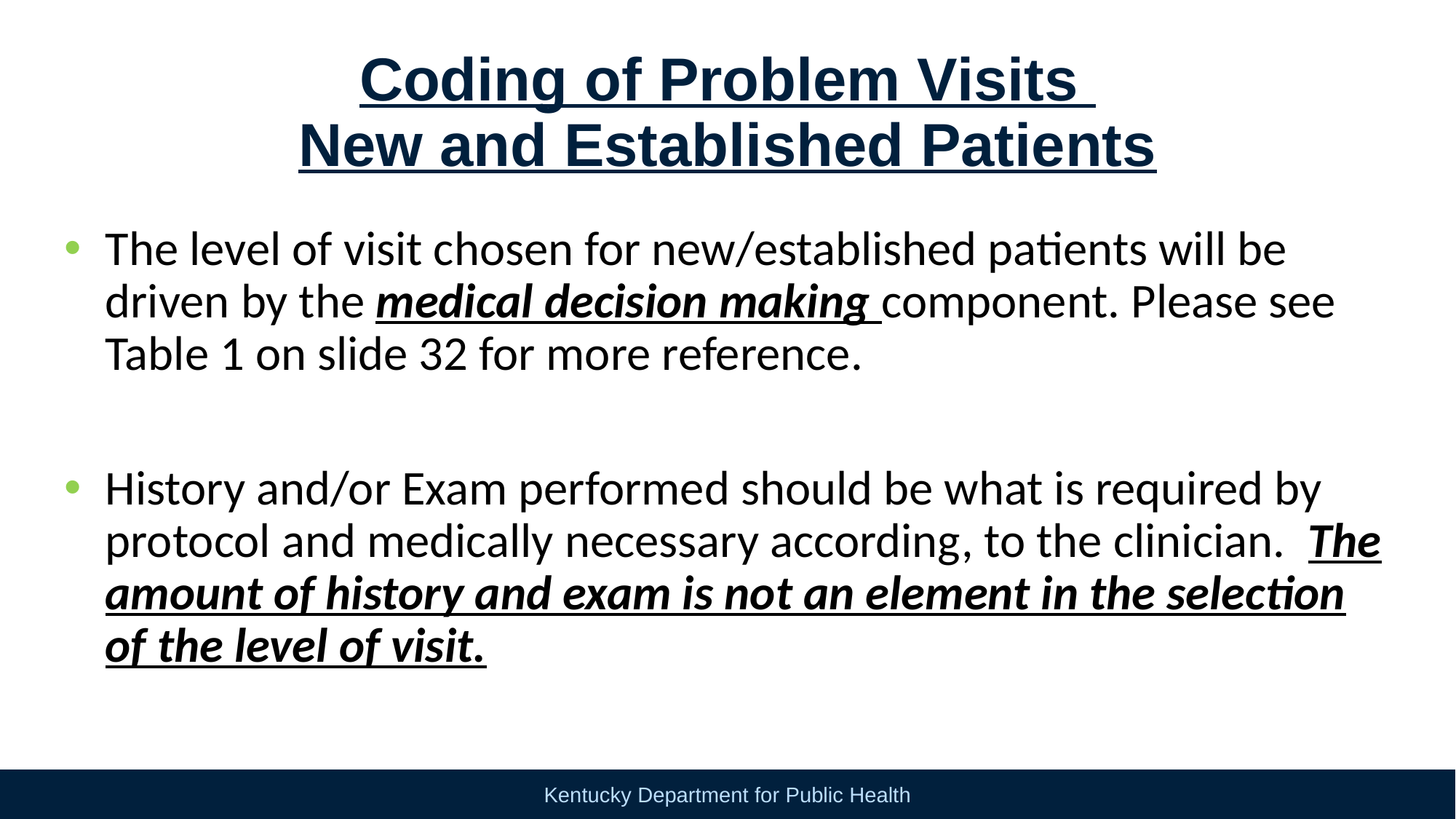

# Coding of Problem Visits New and Established Patients
The level of visit chosen for new/established patients will be driven by the medical decision making component. Please see Table 1 on slide 32 for more reference.

History and/or Exam performed should be what is required by protocol and medically necessary according, to the clinician.  The amount of history and exam is not an element in the selection of the level of visit.

36